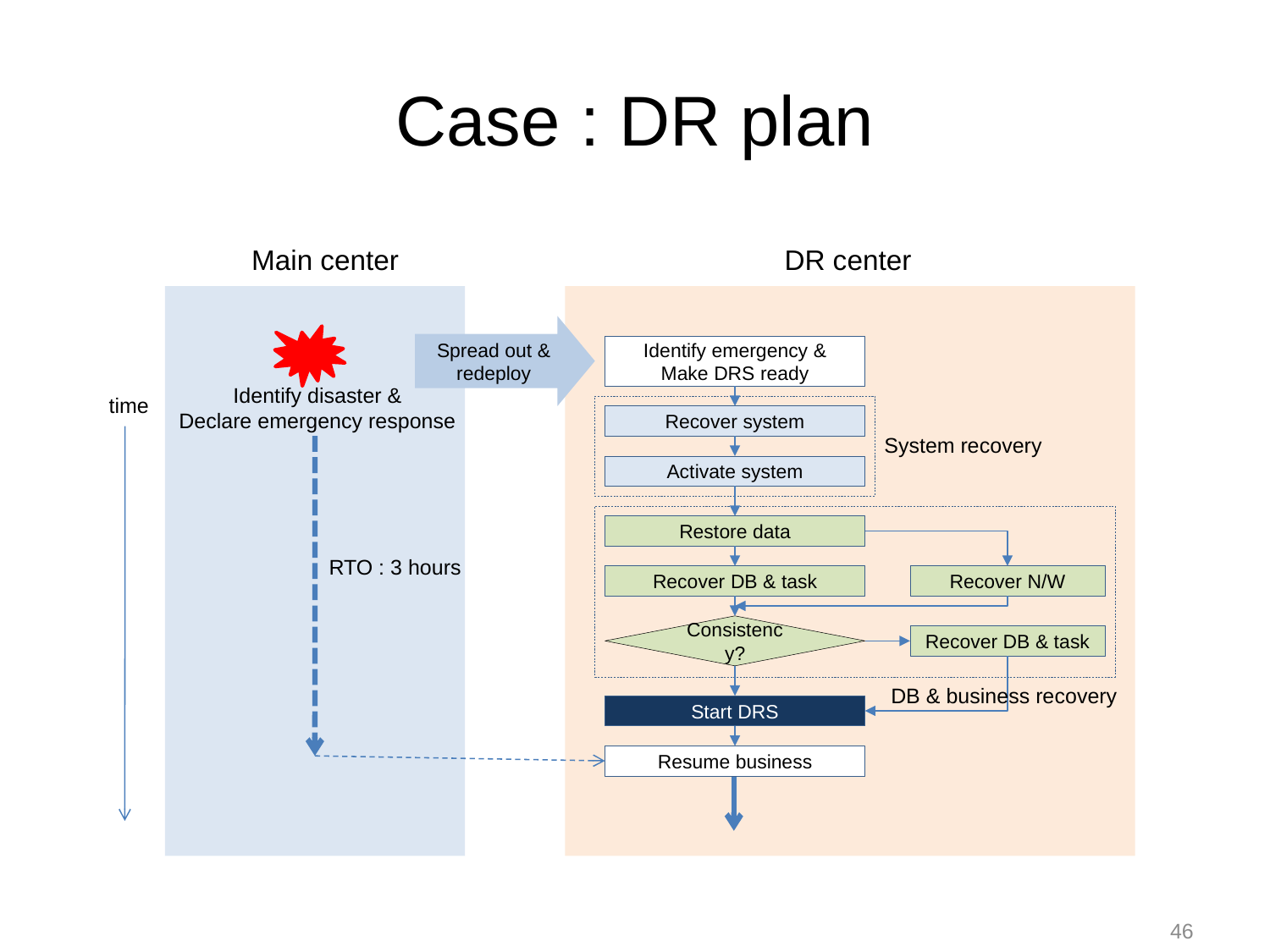

# Case : DR plan
Main center
DR center

Spread out & redeploy

Identify emergency &
Make DRS ready
Identify disaster &
Declare emergency response
time

Recover system
System recovery
Activate system

Restore data
RTO : 3 hours
Recover DB & task
Recover N/W
Consistency?
Recover DB & task
DB & business recovery
Start DRS
Resume business
46